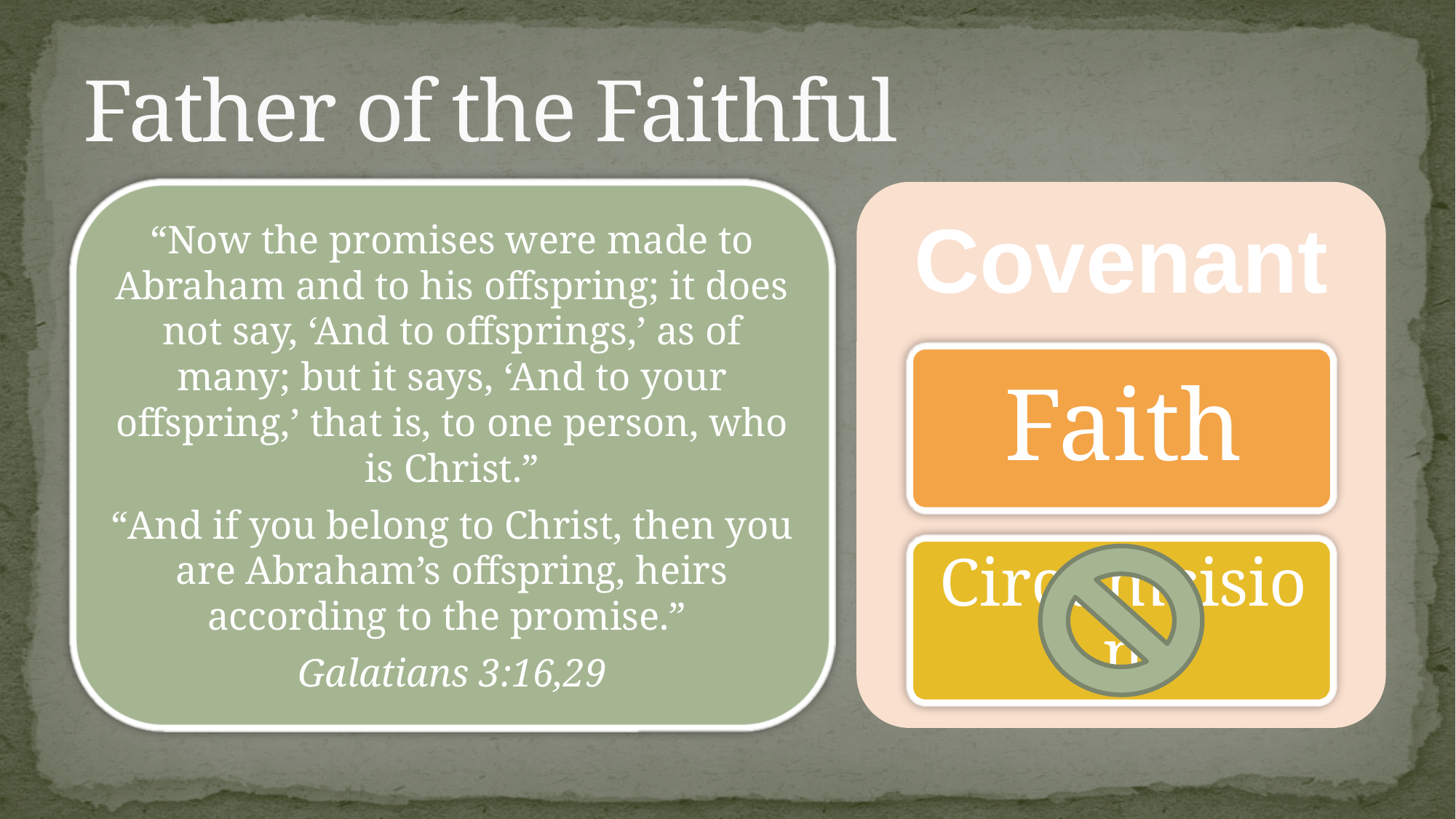

# Father of the Faithful
“Now the promises were made to Abraham and to his offspring; it does not say, ‘And to offsprings,’ as of many; but it says, ‘And to your offspring,’ that is, to one person, who is Christ.”
“And if you belong to Christ, then you are Abraham’s offspring, heirs according to the promise.”
Galatians 3:16,29
Covenant
Faith
Circumcision